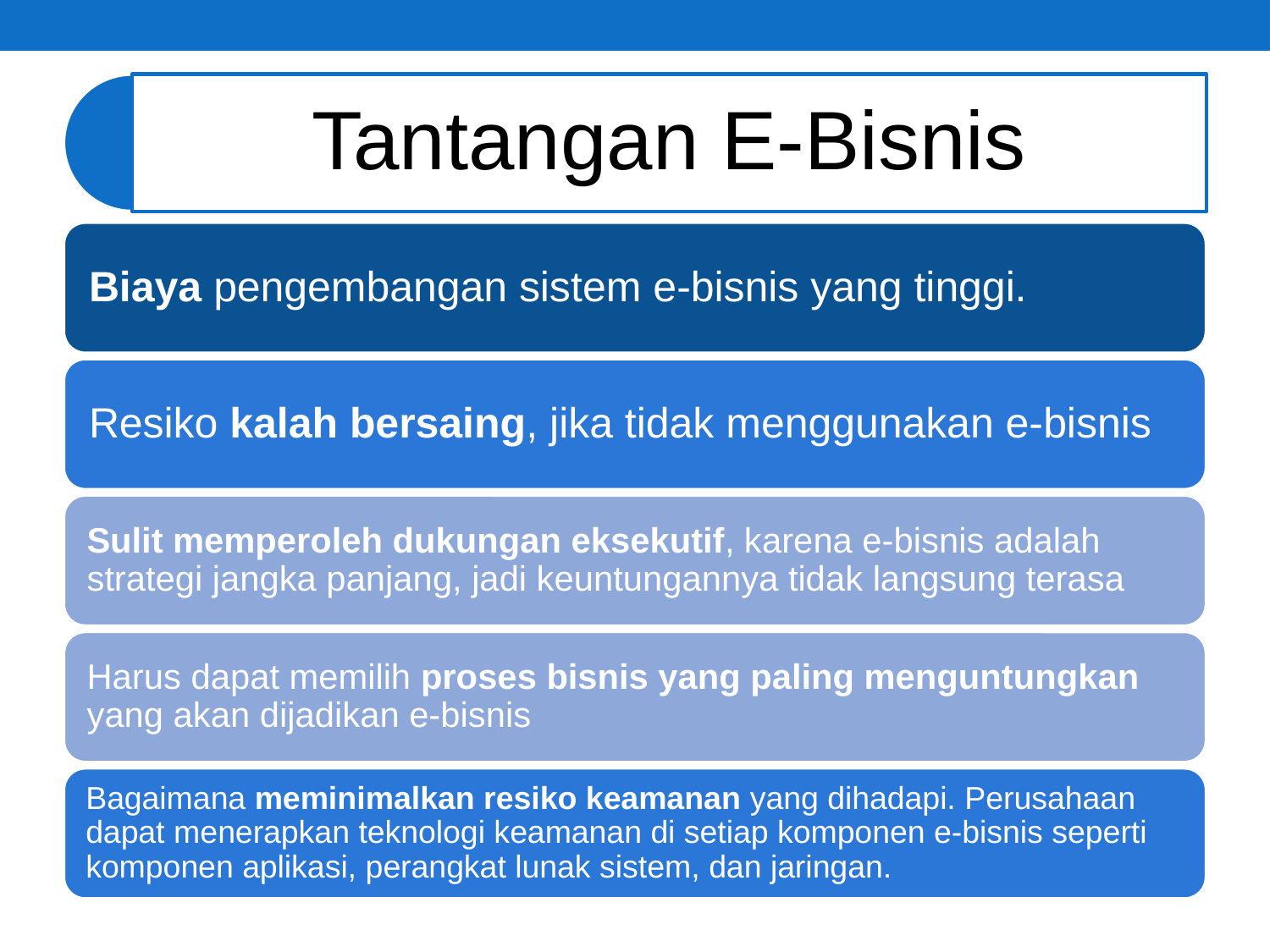

Tantangan E-Bisnis
Biaya pengembangan sistem e-bisnis yang tinggi.
Resiko kalah bersaing, jika tidak menggunakan e-bisnis
Sulit memperoleh dukungan eksekutif, karena e-bisnis adalah strategi jangka panjang, jadi keuntungannya tidak langsung terasa
Harus dapat memilih proses bisnis yang paling menguntungkan yang akan dijadikan e-bisnis
Bagaimana meminimalkan resiko keamanan yang dihadapi. Perusahaan dapat menerapkan teknologi keamanan di setiap komponen e-bisnis seperti  komponen aplikasi, perangkat lunak sistem, dan jaringan.